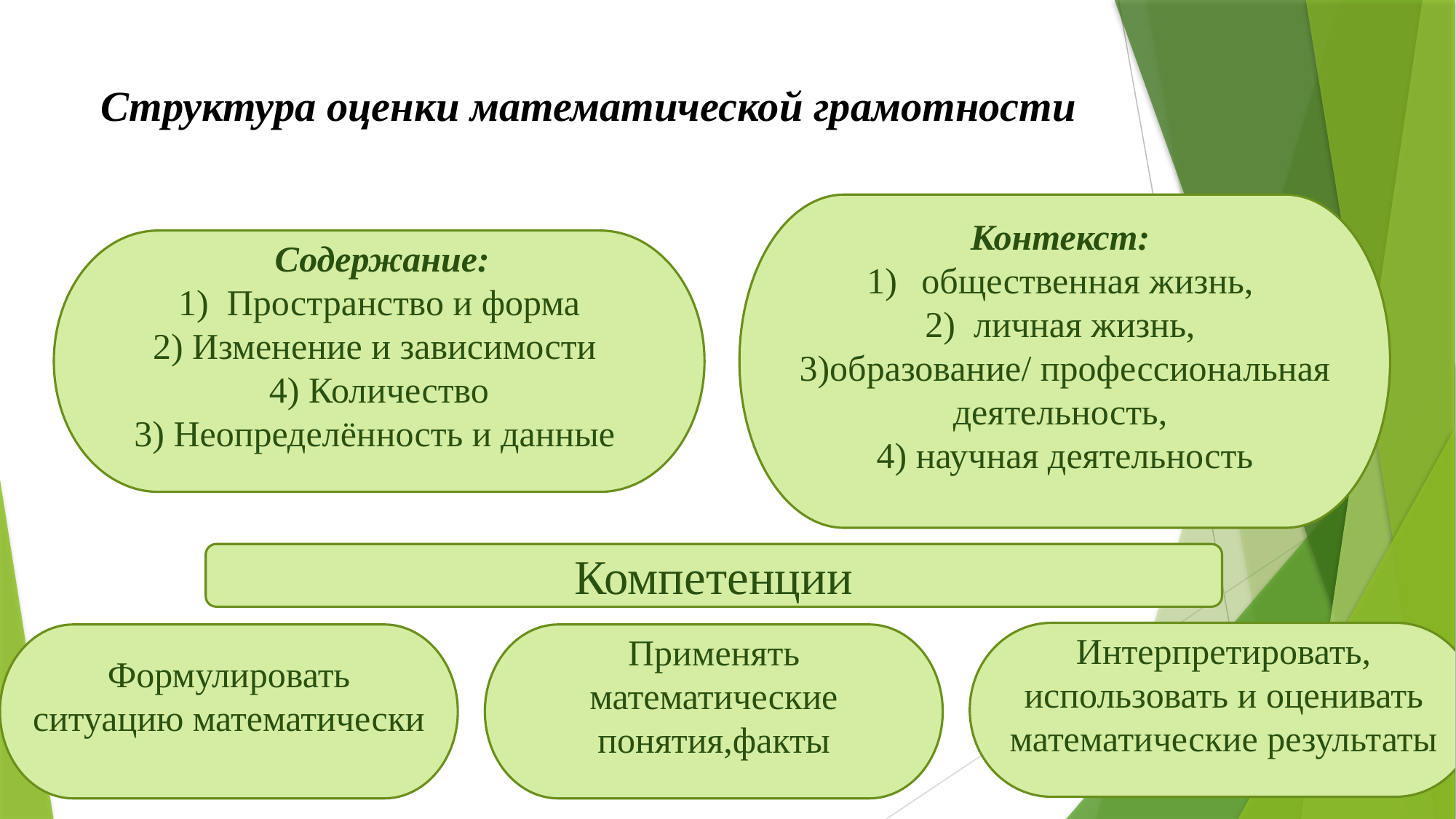

# Структура оценки математической грамотности
Контекст:
общественная жизнь,
2)  личная жизнь,
3)образование/ профессиональная деятельность,
4) научная деятельность

 Содержание:
1)  Пространство и форма
2) Изменение и зависимости
4) Количество
3) Неопределённость и данные

Компетенции
Интерпретировать, использовать и оценивать математические результаты

Формулировать ситуацию математически

Применять математические понятия,факты